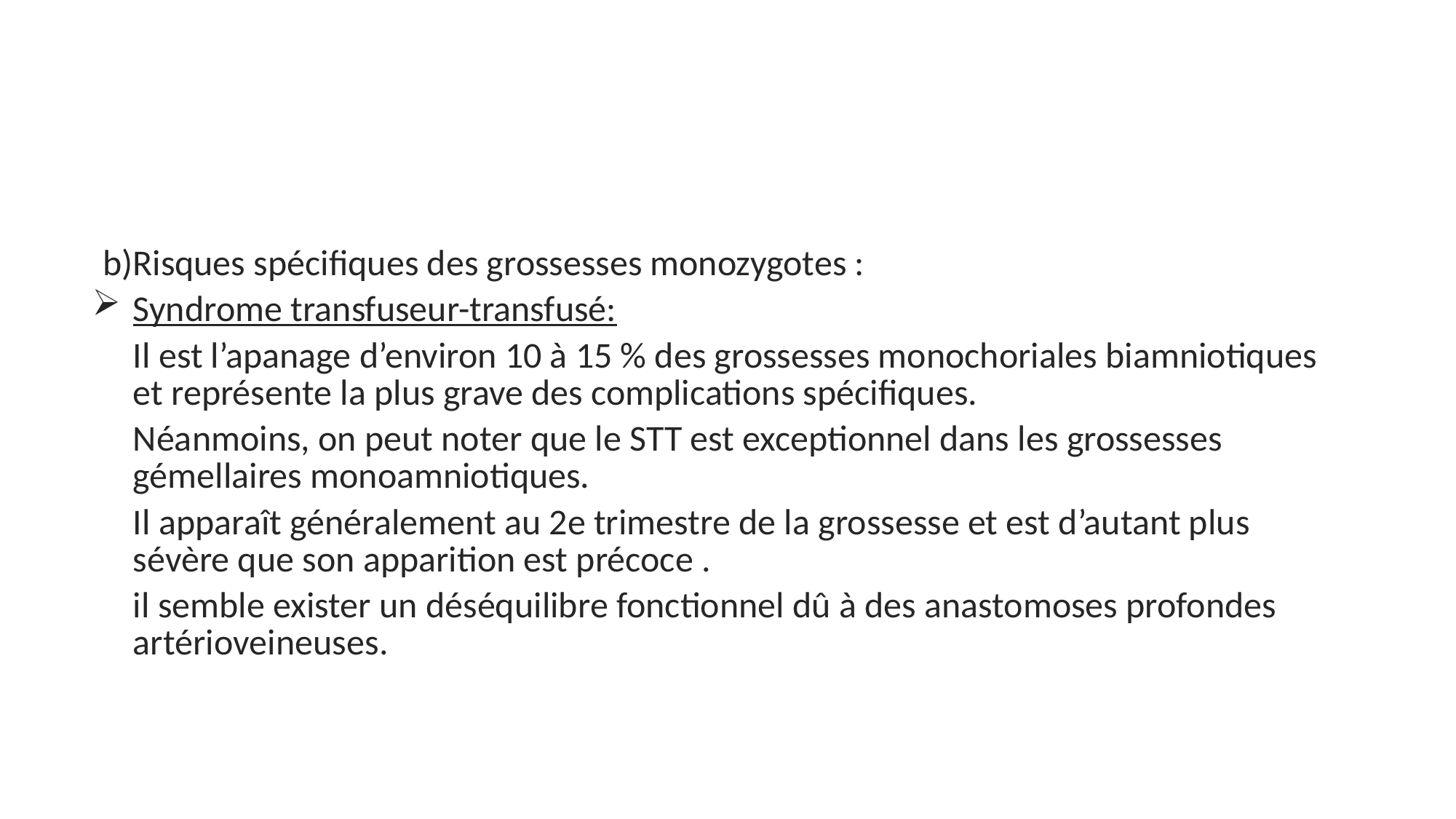

#
b)Risques spécifiques des grossesses monozygotes :
Syndrome transfuseur-transfusé:
Il est l’apanage d’environ 10 à 15 % des grossesses monochoriales biamniotiques et représente la plus grave des complications spécifiques.
Néanmoins, on peut noter que le STT est exceptionnel dans les grossesses gémellaires monoamniotiques.
Il apparaît généralement au 2e trimestre de la grossesse et est d’autant plus sévère que son apparition est précoce .
il semble exister un déséquilibre fonctionnel dû à des anastomoses profondes artérioveineuses.